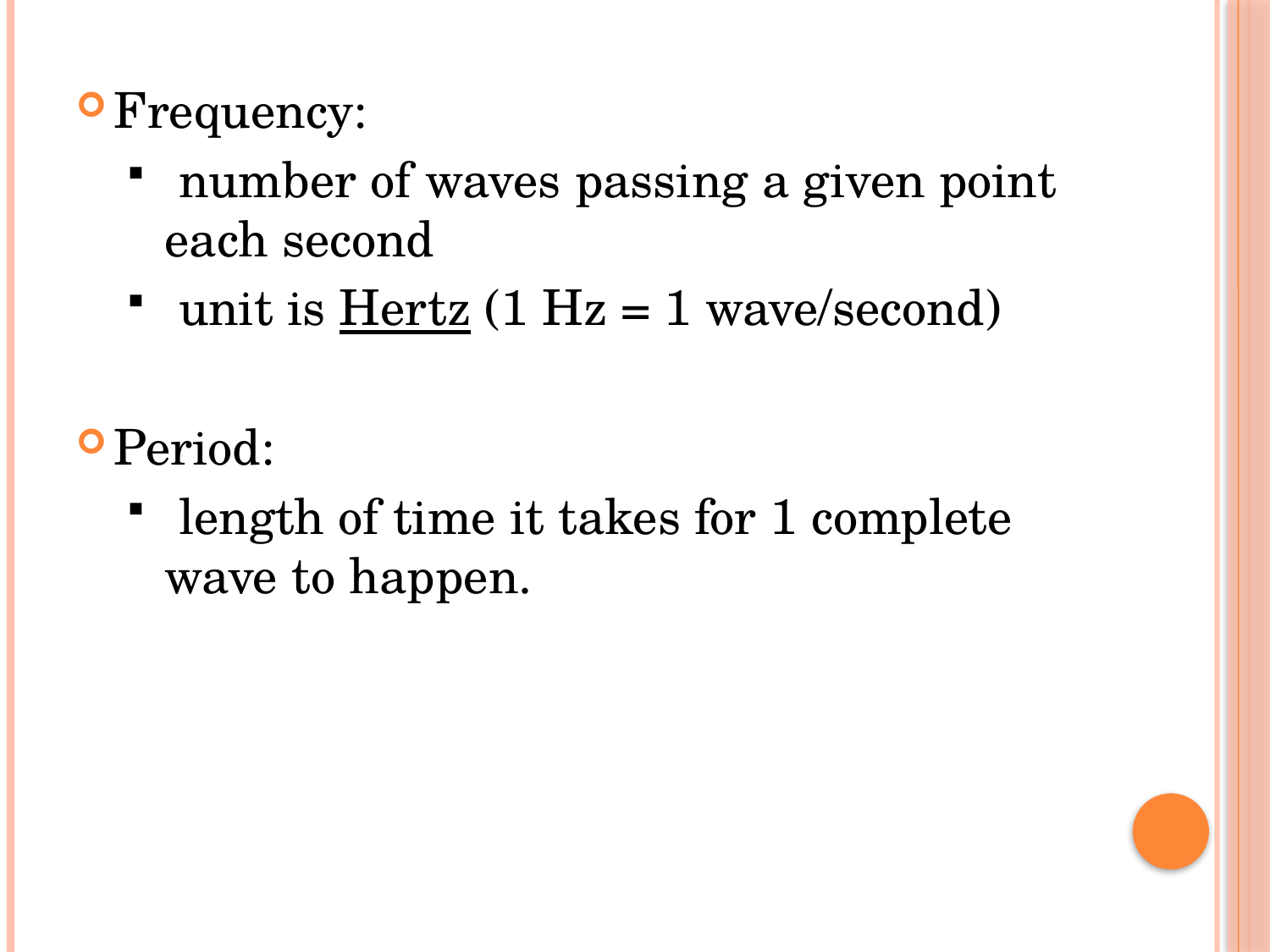

Frequency:
 number of waves passing a given point each second
 unit is Hertz (1 Hz = 1 wave/second)

Period:
 length of time it takes for 1 complete wave to happen.